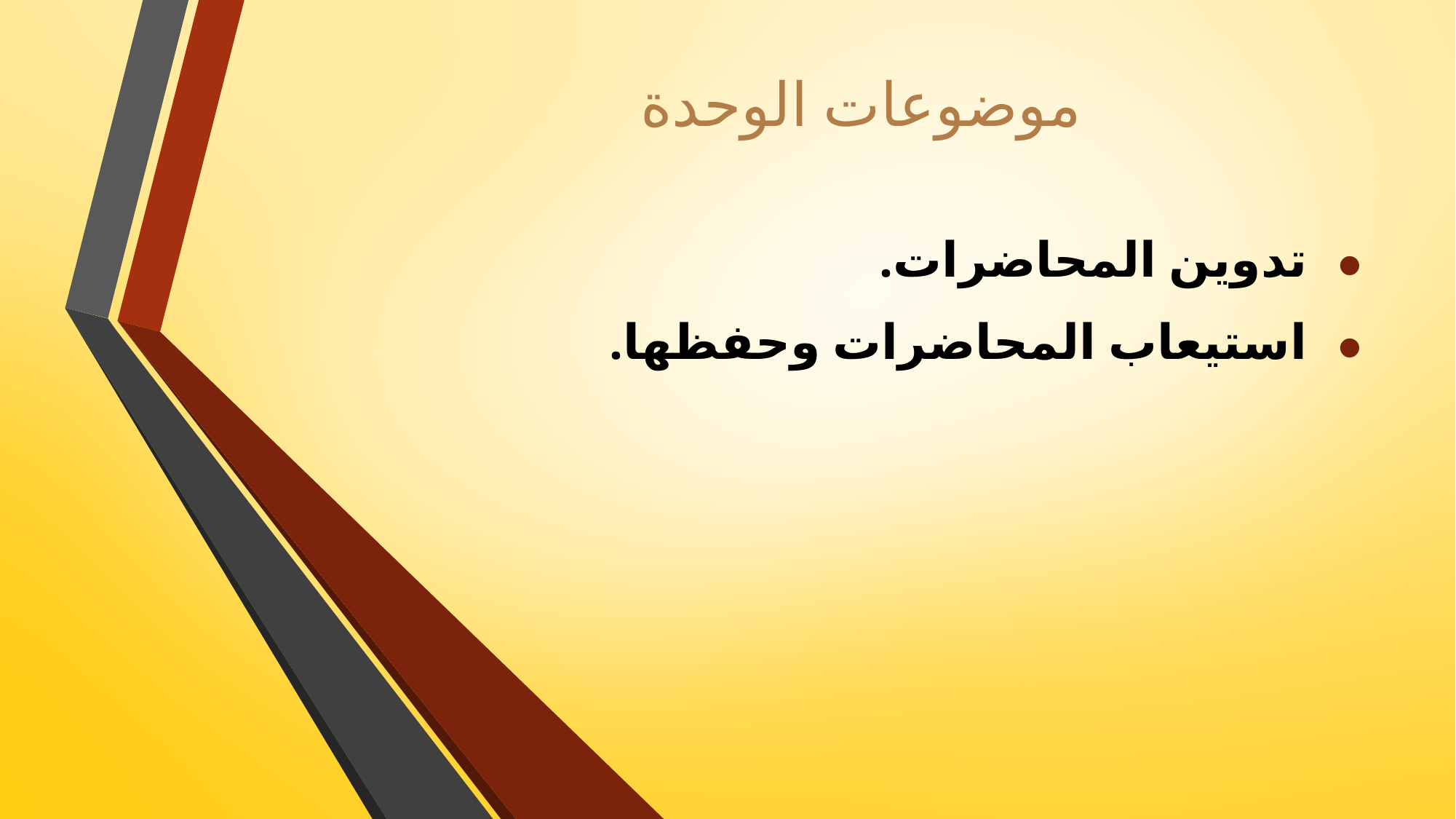

# موضوعات الوحدة
تدوين المحاضرات.
استيعاب المحاضرات وحفظها.